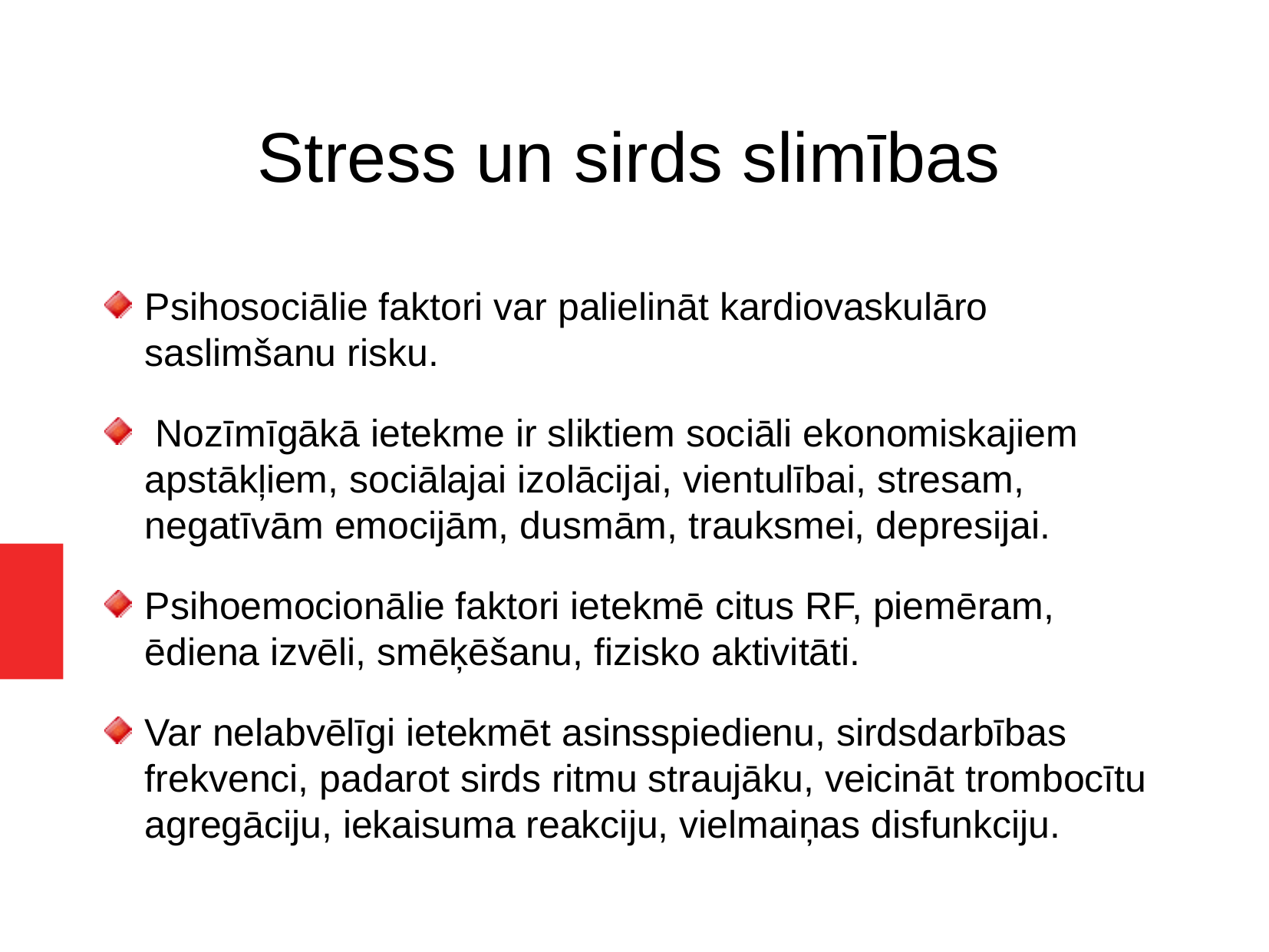

Stress un sirds slimības

Psihosociālie faktori var palielināt kardiovaskulāro saslimšanu risku.

 Nozīmīgākā ietekme ir sliktiem sociāli ekonomiskajiem apstākļiem, sociālajai izolācijai, vientulībai, stresam, negatīvām emocijām, dusmām, trauksmei, depresijai.

Psihoemocionālie faktori ietekmē citus RF, piemēram, ēdiena izvēli, smēķēšanu, fizisko aktivitāti.

Var nelabvēlīgi ietekmēt asinsspiedienu, sirdsdarbības frekvenci, padarot sirds ritmu straujāku, veicināt trombocītu agregāciju, iekaisuma reakciju, vielmaiņas disfunkciju.